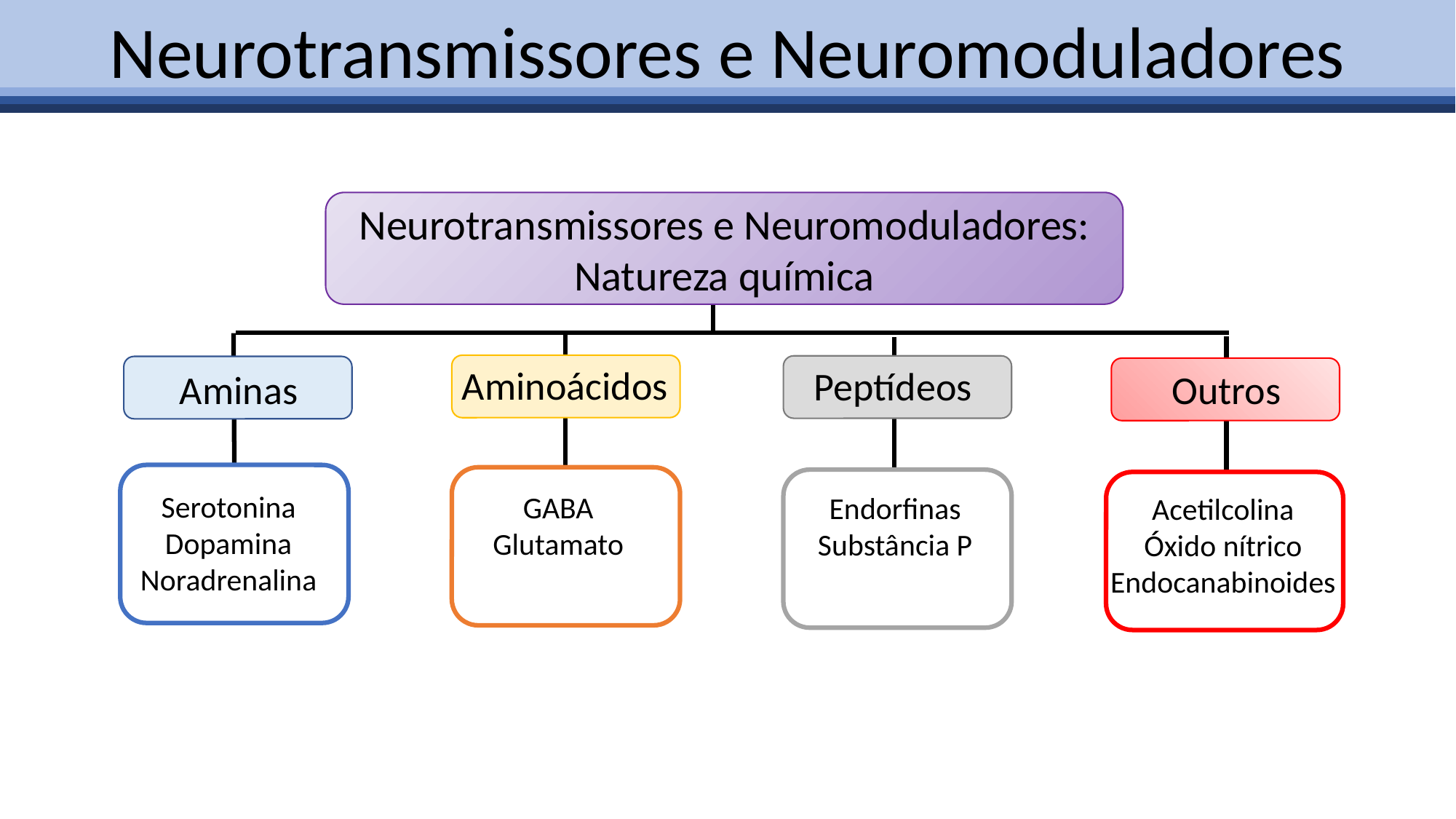

Neurotransmissores e Neuromoduladores

Neurotransmissores e Neuromoduladores:
Natureza química

Aminoácidos

Peptídeos

Aminas
Outros

Serotonina
Dopamina
Noradrenalina

GABA
Glutamato

Endorfinas
Substância P

Acetilcolina
Óxido nítrico
Endocanabinoides